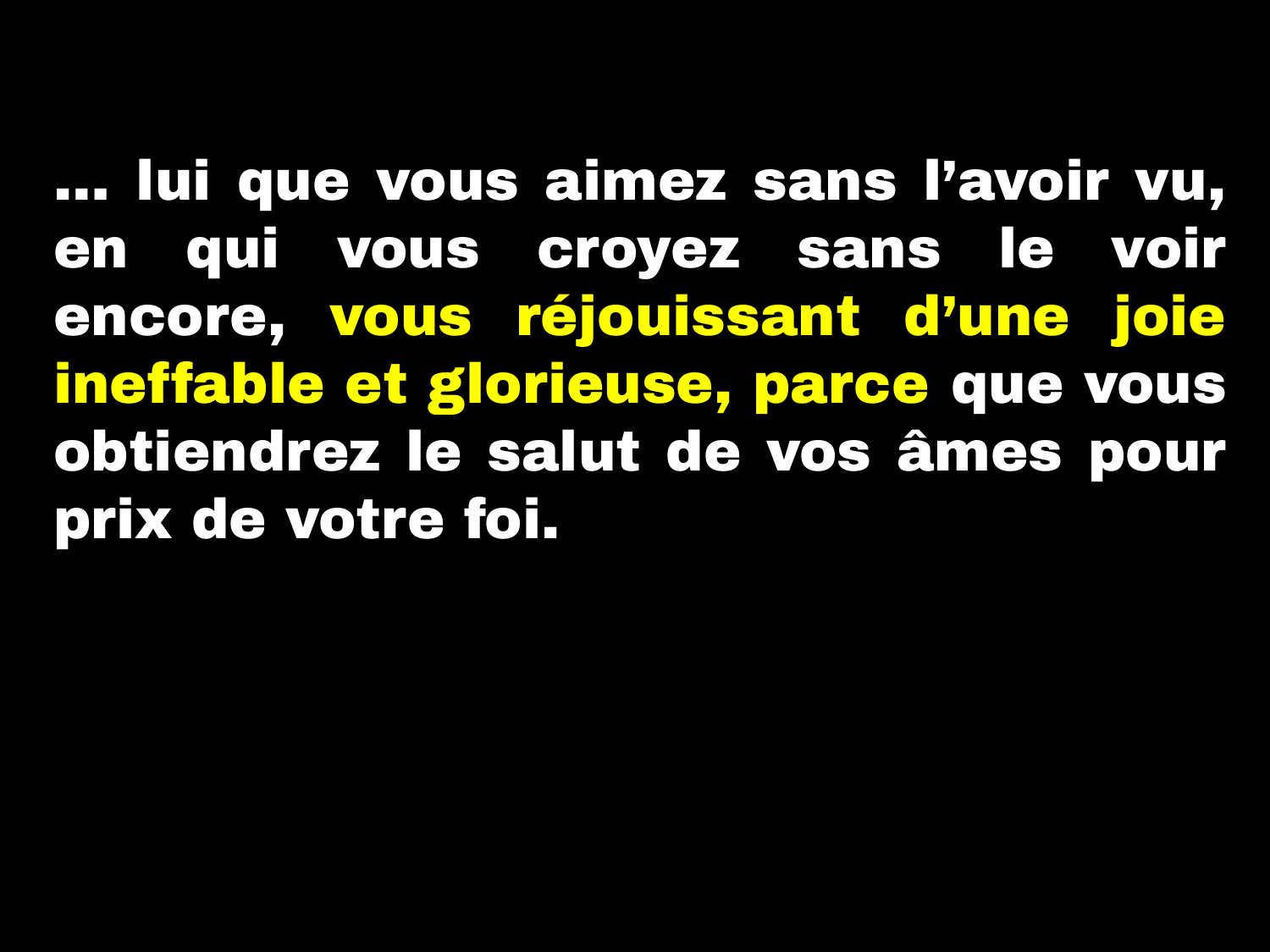

… lui que vous aimez sans l’avoir vu, en qui vous croyez sans le voir encore, vous réjouissant d’une joie ineffable et glorieuse, parce que vous obtiendrez le salut de vos âmes pour prix de votre foi.